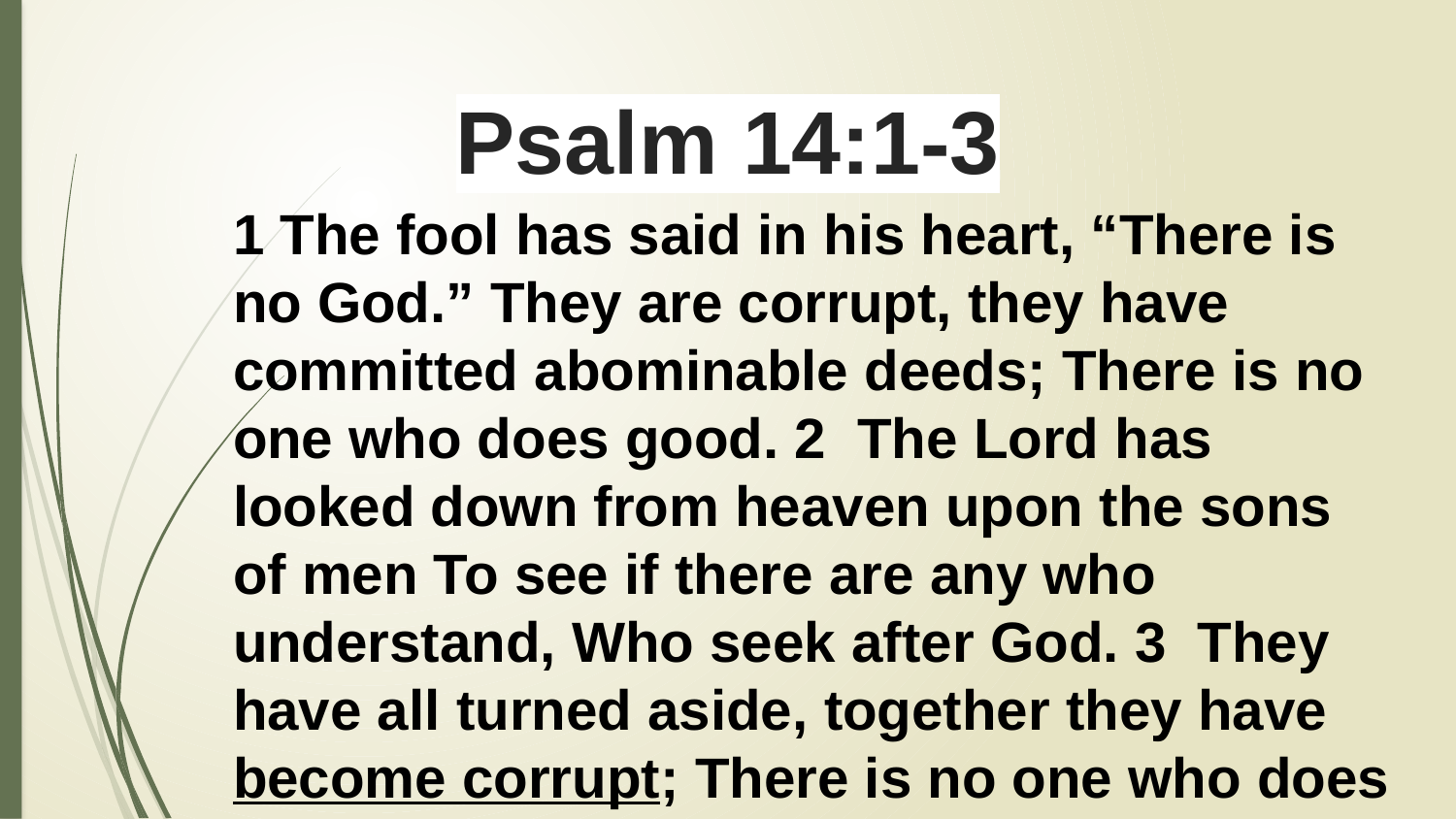

# Psalm 14:1-3
1 The fool has said in his heart, “There is no God.” They are corrupt, they have committed abominable deeds; There is no one who does good. 2  The Lord has looked down from heaven upon the sons of men To see if there are any who understand, Who seek after God. 3  They have all turned aside, together they have become corrupt; There is no one who does good, not even one.